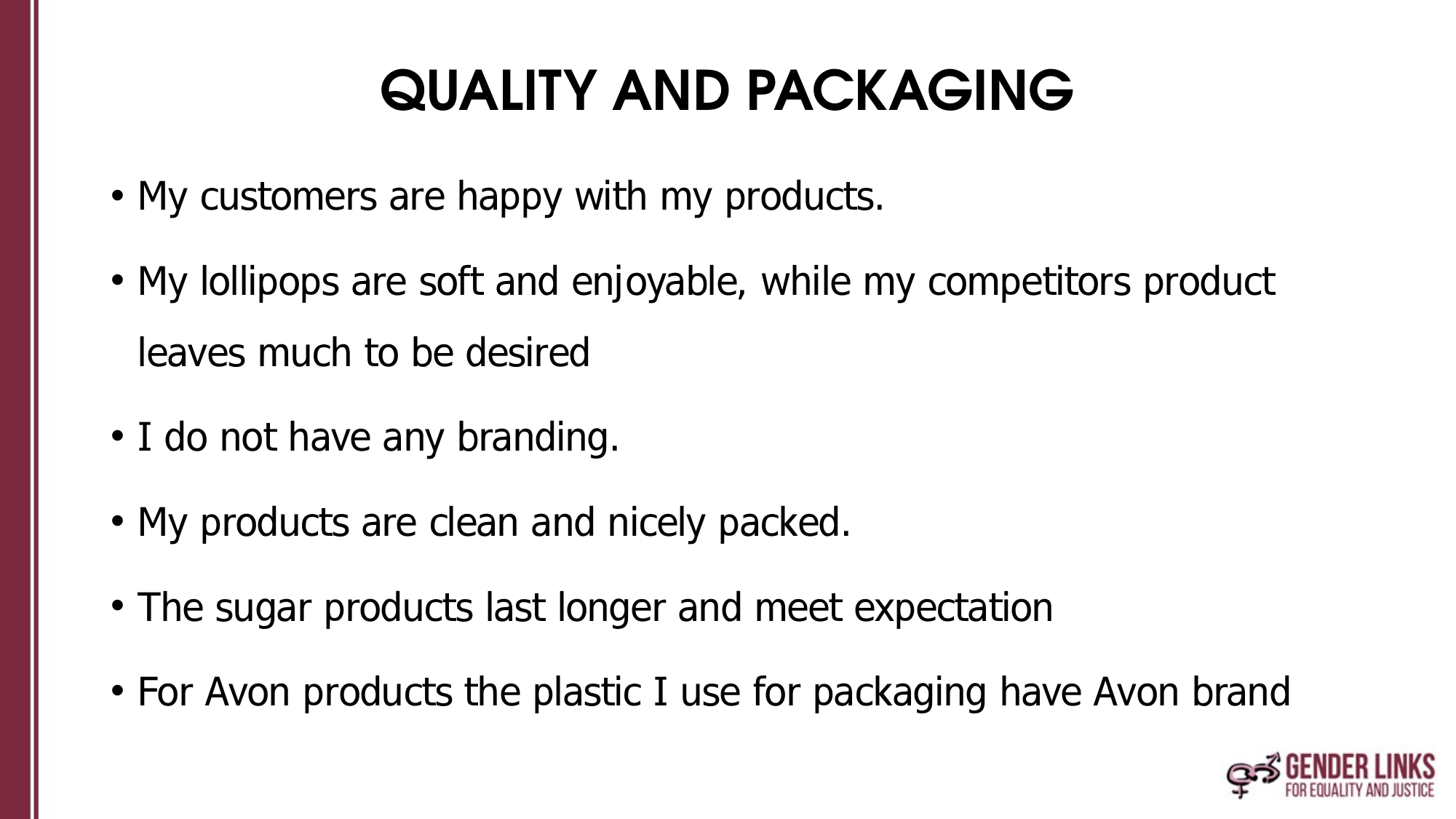

# QUALITY AND PACKAGING
My customers are happy with my products.
My lollipops are soft and enjoyable, while my competitors product leaves much to be desired
I do not have any branding.
My products are clean and nicely packed.
The sugar products last longer and meet expectation
For Avon products the plastic I use for packaging have Avon brand